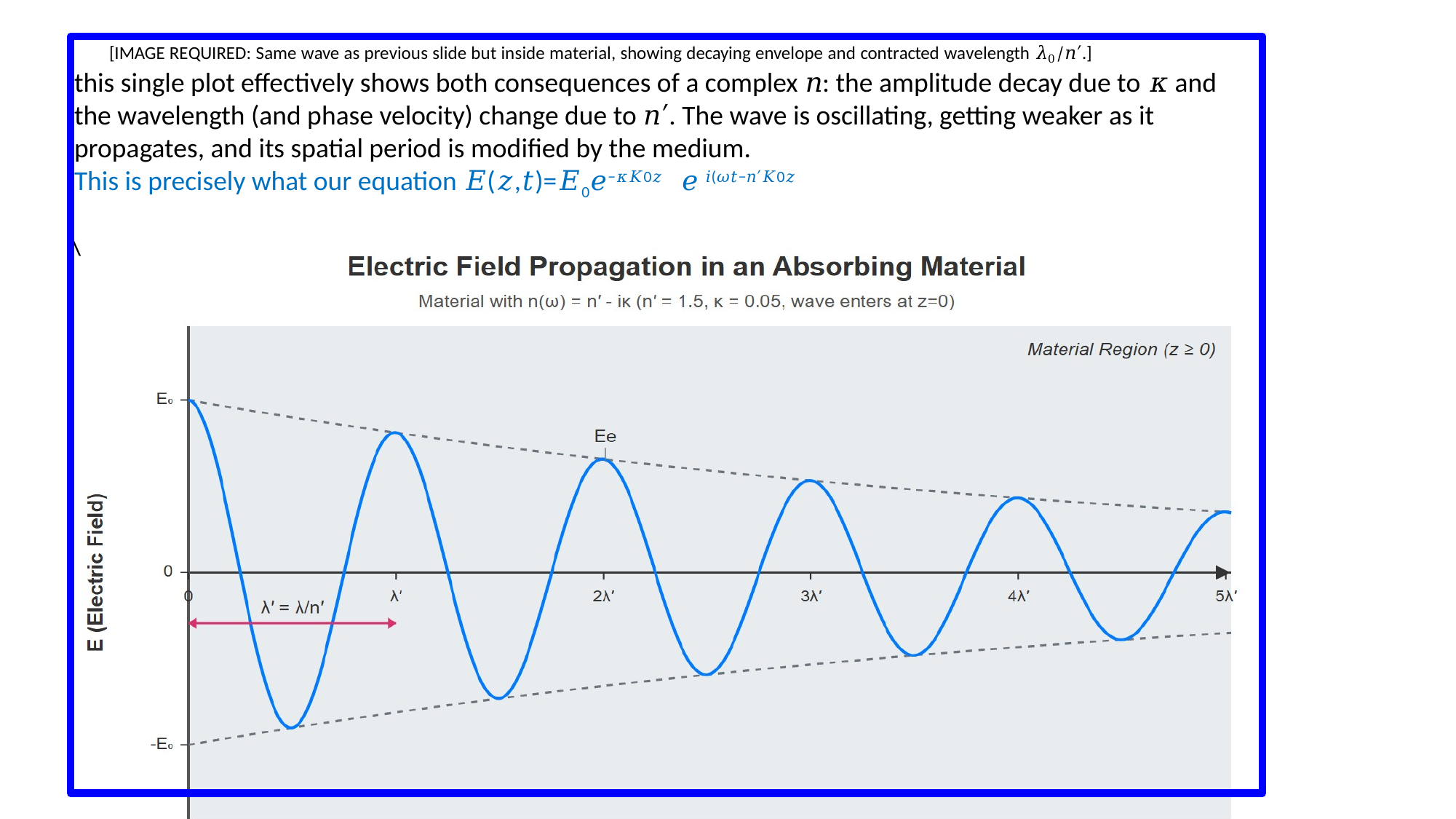

[IMAGE REQUIRED: Same wave as previous slide but inside material, showing decaying envelope and contracted wavelength 𝜆0/𝑛′.]
this single plot effectively shows both consequences of a complex 𝑛: the amplitude decay due to 𝜅 and the wavelength (and phase velocity) change due to 𝑛′. The wave is oscillating, getting weaker as it propagates, and its spatial period is modified by the medium.
This is precisely what our equation 𝐸(𝑧,𝑡)=𝐸0𝑒−𝜅𝐾0𝑧     𝑒 𝑖(𝜔𝑡−𝑛′𝐾0𝑧

Prepared by Dist. Prof. Dr. M.A. Gondal for Phys 608 Laser Spectroscopy course in KFUPM (Term 251)
\